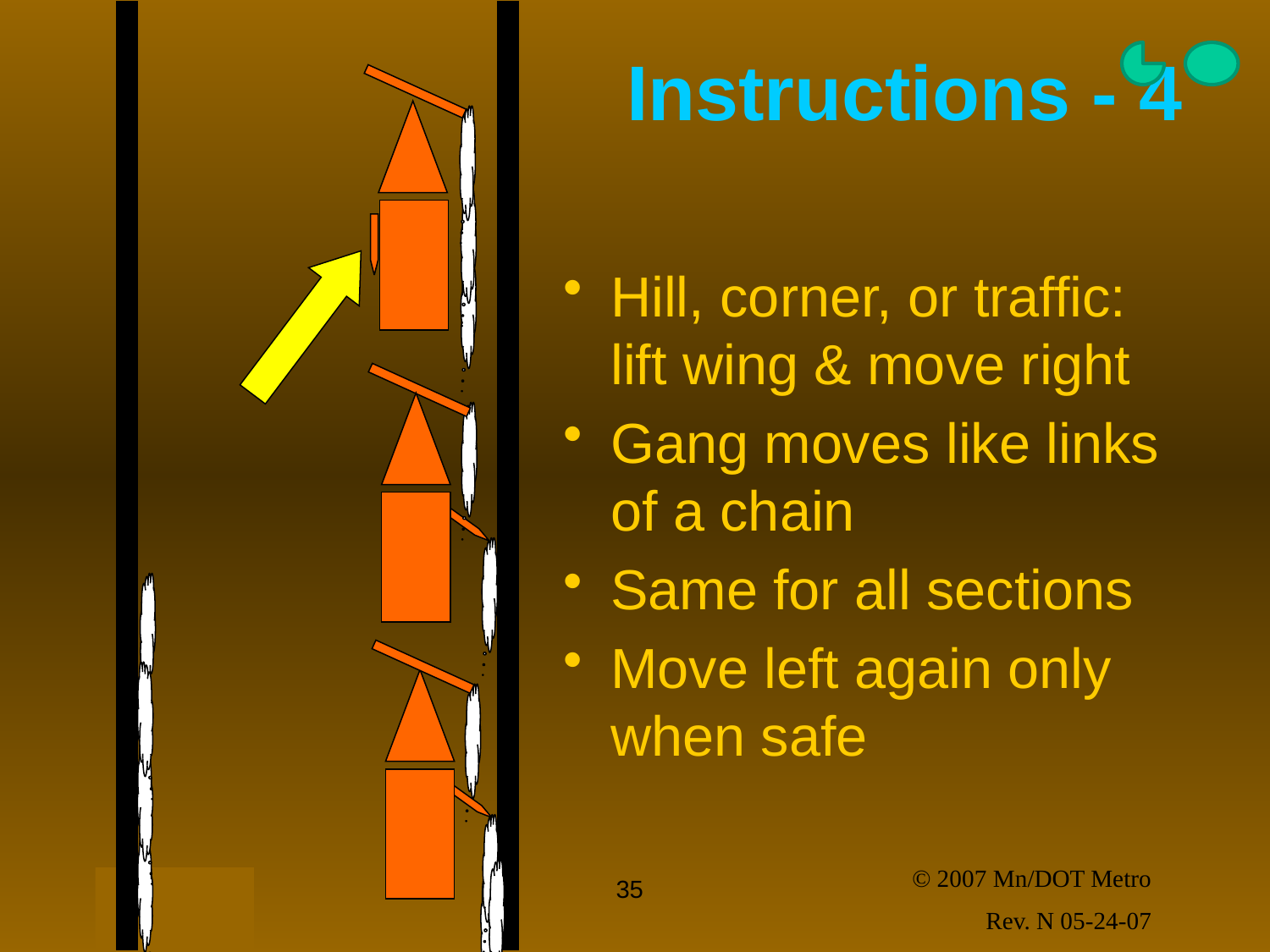

# Instructions - 4

Hill, corner, or traffic: lift wing & move right
Gang moves like links of a chain
Same for all sections
Move left again only when safe

35